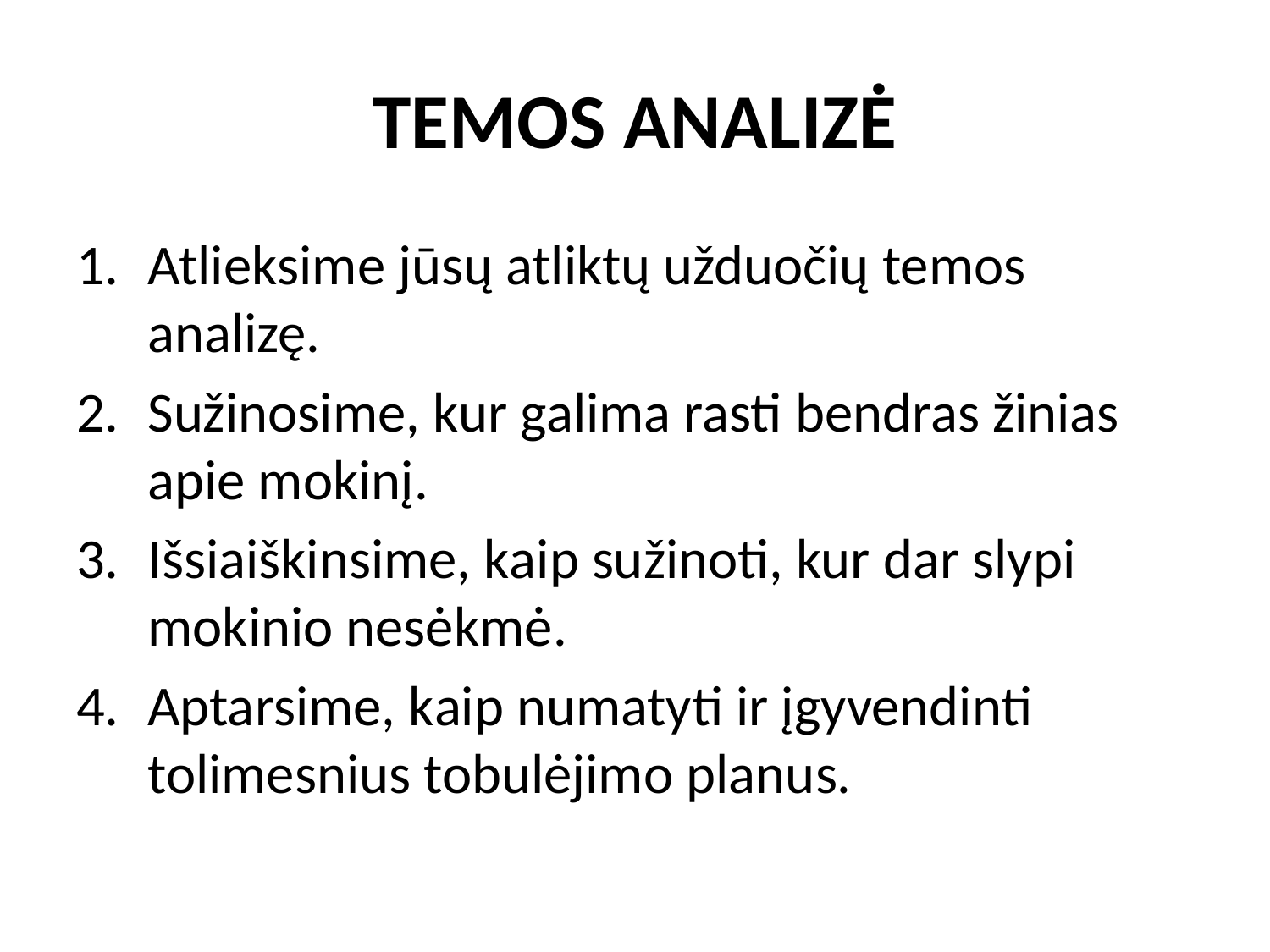

# TEMOS ANALIZĖ
Atlieksime jūsų atliktų užduočių temos analizę.
Sužinosime, kur galima rasti bendras žinias apie mokinį.
Išsiaiškinsime, kaip sužinoti, kur dar slypi mokinio nesėkmė.
Aptarsime, kaip numatyti ir įgyvendinti tolimesnius tobulėjimo planus.